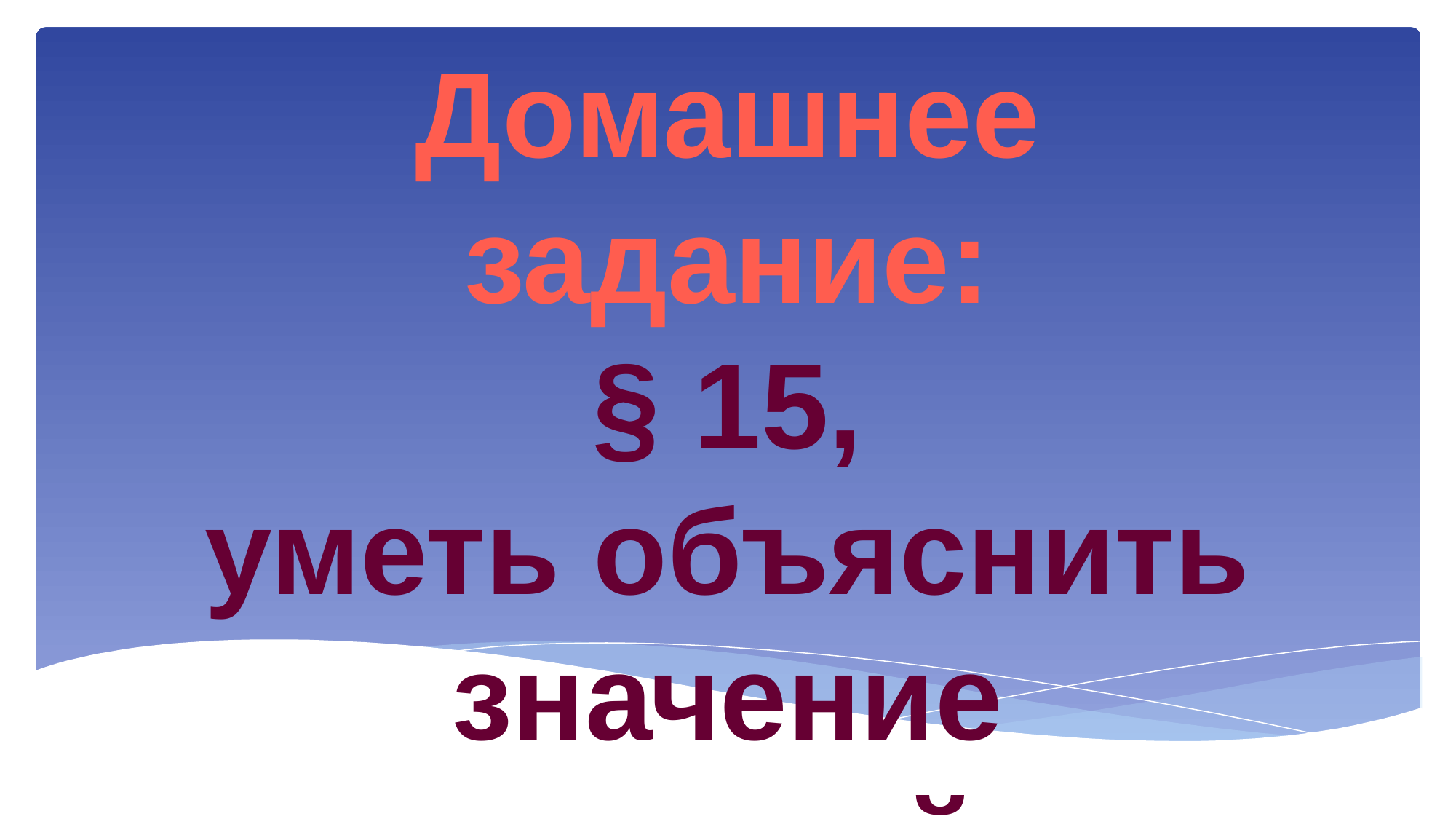

Домашнее задание:
§ 15,
уметь объяснить
значение понятий
и терминов